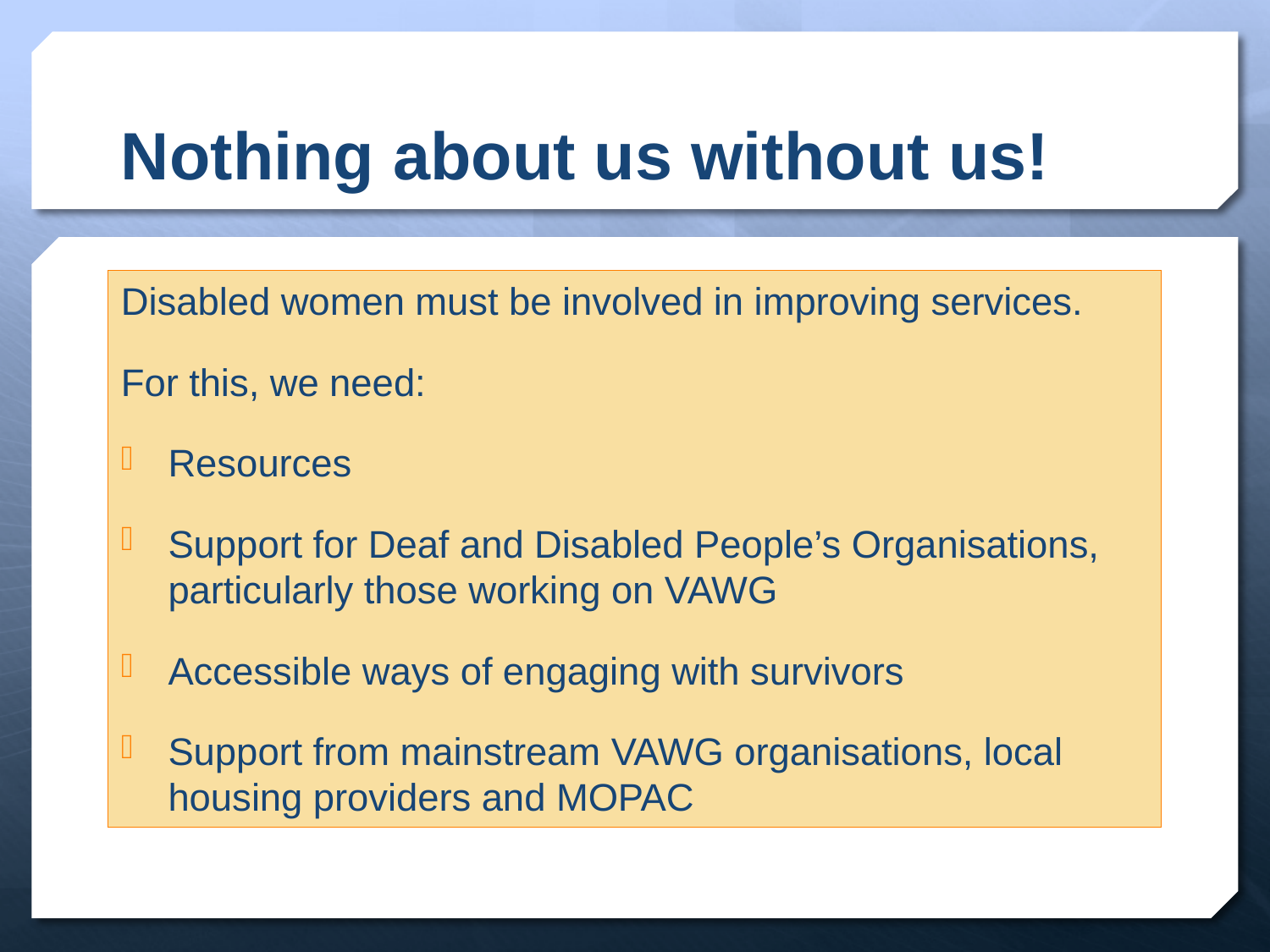

# Nothing about us without us!
Disabled women must be involved in improving services.
For this, we need:
Resources
Support for Deaf and Disabled People’s Organisations,  particularly those working on VAWG
Accessible ways of engaging with survivors
Support from mainstream VAWG organisations, local housing providers and MOPAC